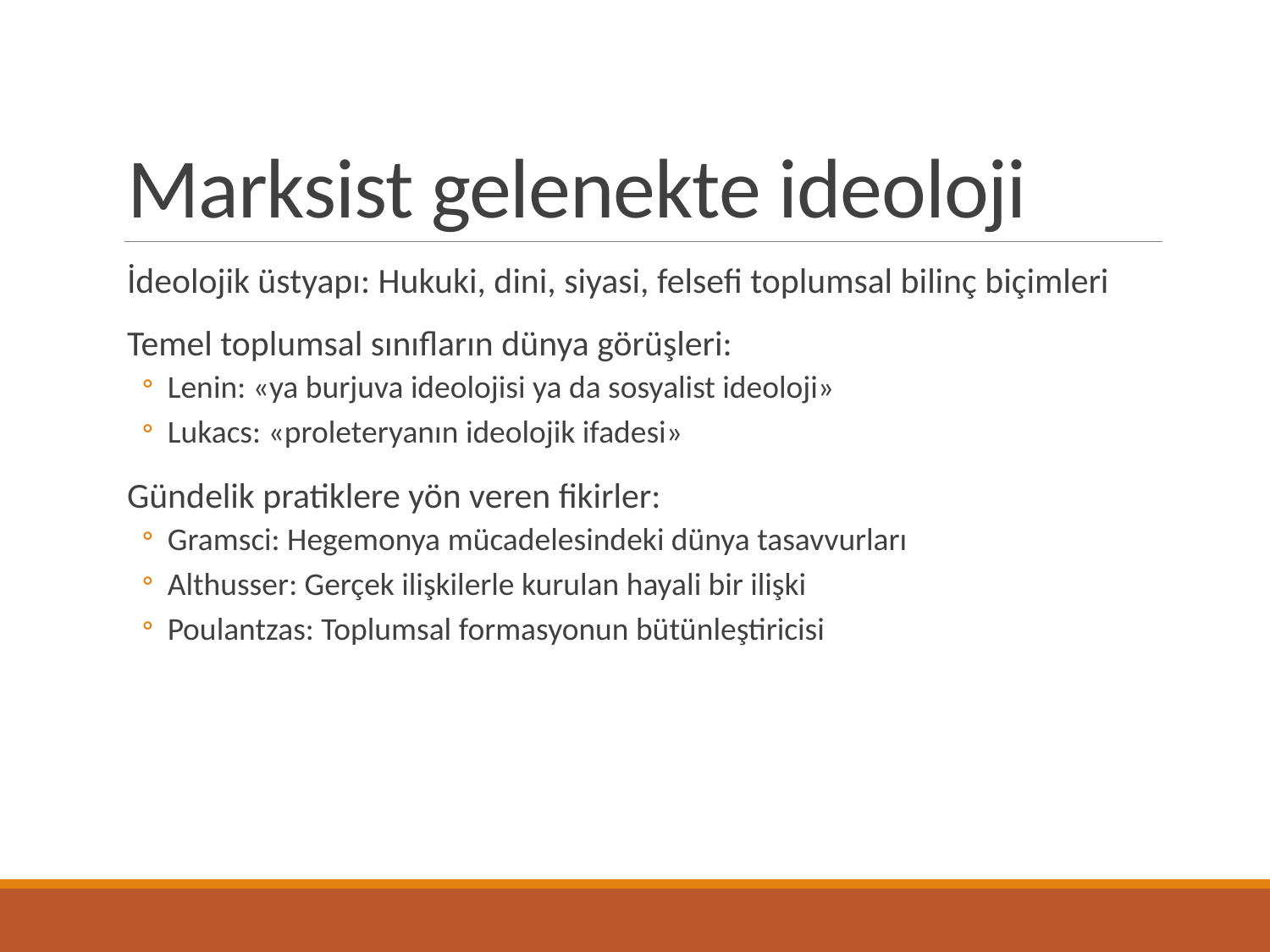

# Marksist gelenekte ideoloji
İdeolojik üstyapı: Hukuki, dini, siyasi, felsefi toplumsal bilinç biçimleri
Temel toplumsal sınıfların dünya görüşleri:
Lenin: «ya burjuva ideolojisi ya da sosyalist ideoloji»
Lukacs: «proleteryanın ideolojik ifadesi»
Gündelik pratiklere yön veren fikirler:
Gramsci: Hegemonya mücadelesindeki dünya tasavvurları
Althusser: Gerçek ilişkilerle kurulan hayali bir ilişki
Poulantzas: Toplumsal formasyonun bütünleştiricisi